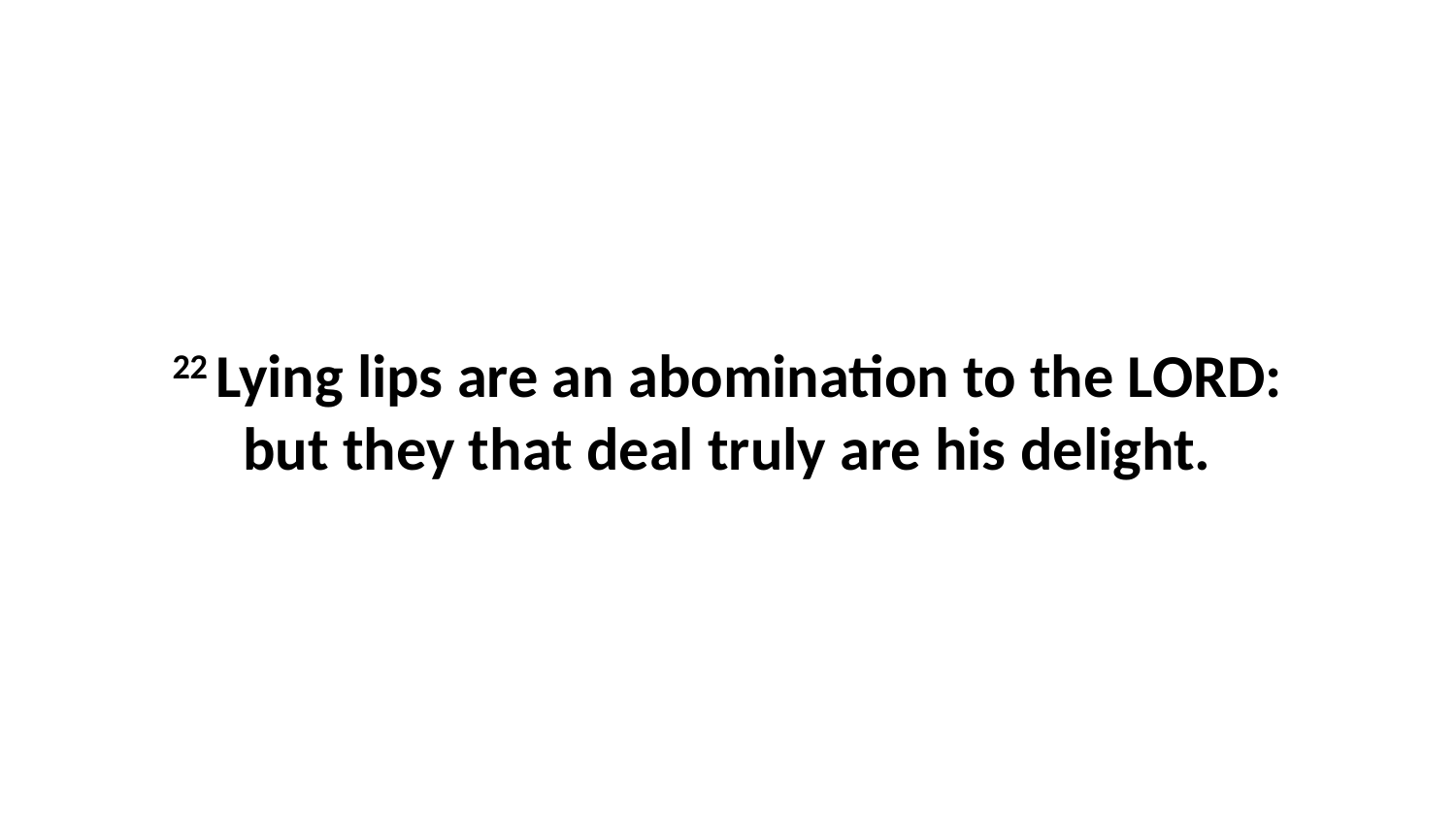

22 Lying lips are an abomination to the LORD: but they that deal truly are his delight.